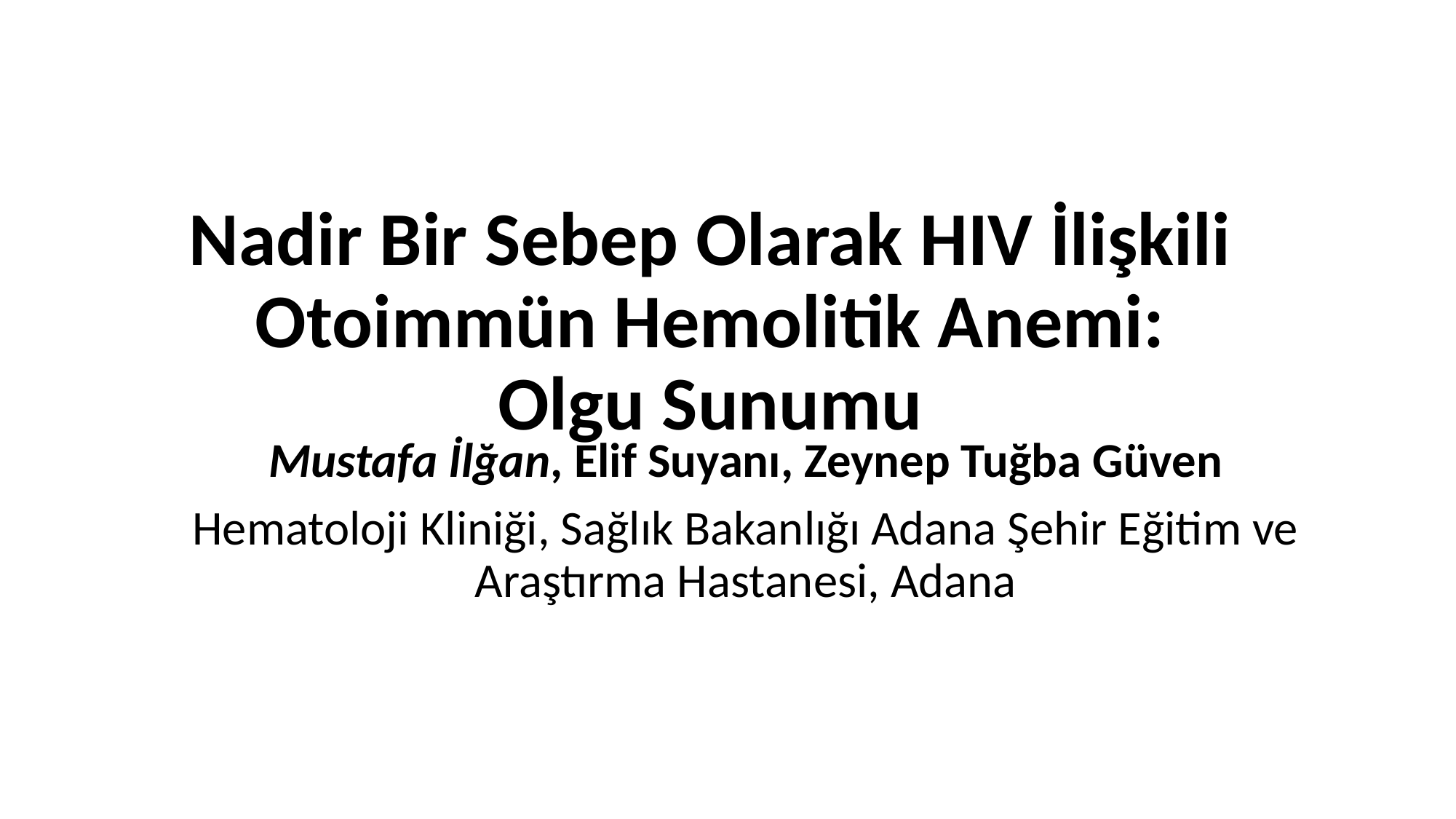

# Nadir Bir Sebep Olarak HIV İlişkili Otoimmün Hemolitik Anemi: Olgu Sunumu
Mustafa İlğan, Elif Suyanı, Zeynep Tuğba Güven
Hematoloji Kliniği, Sağlık Bakanlığı Adana Şehir Eğitim ve Araştırma Hastanesi, Adana